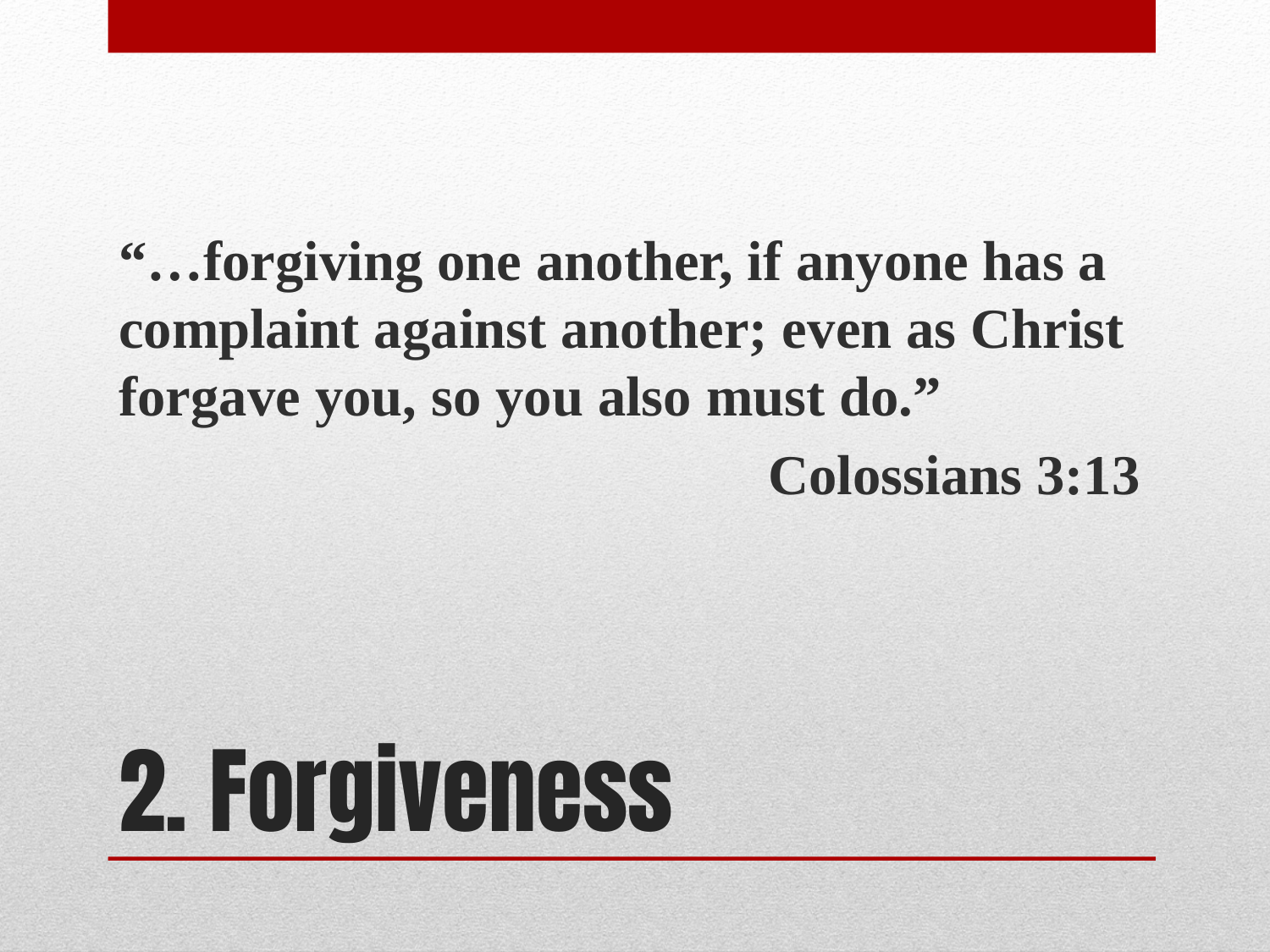

“…forgiving one another, if anyone has a complaint against another; even as Christ forgave you, so you also must do.”
Colossians 3:13
# 2. Forgiveness